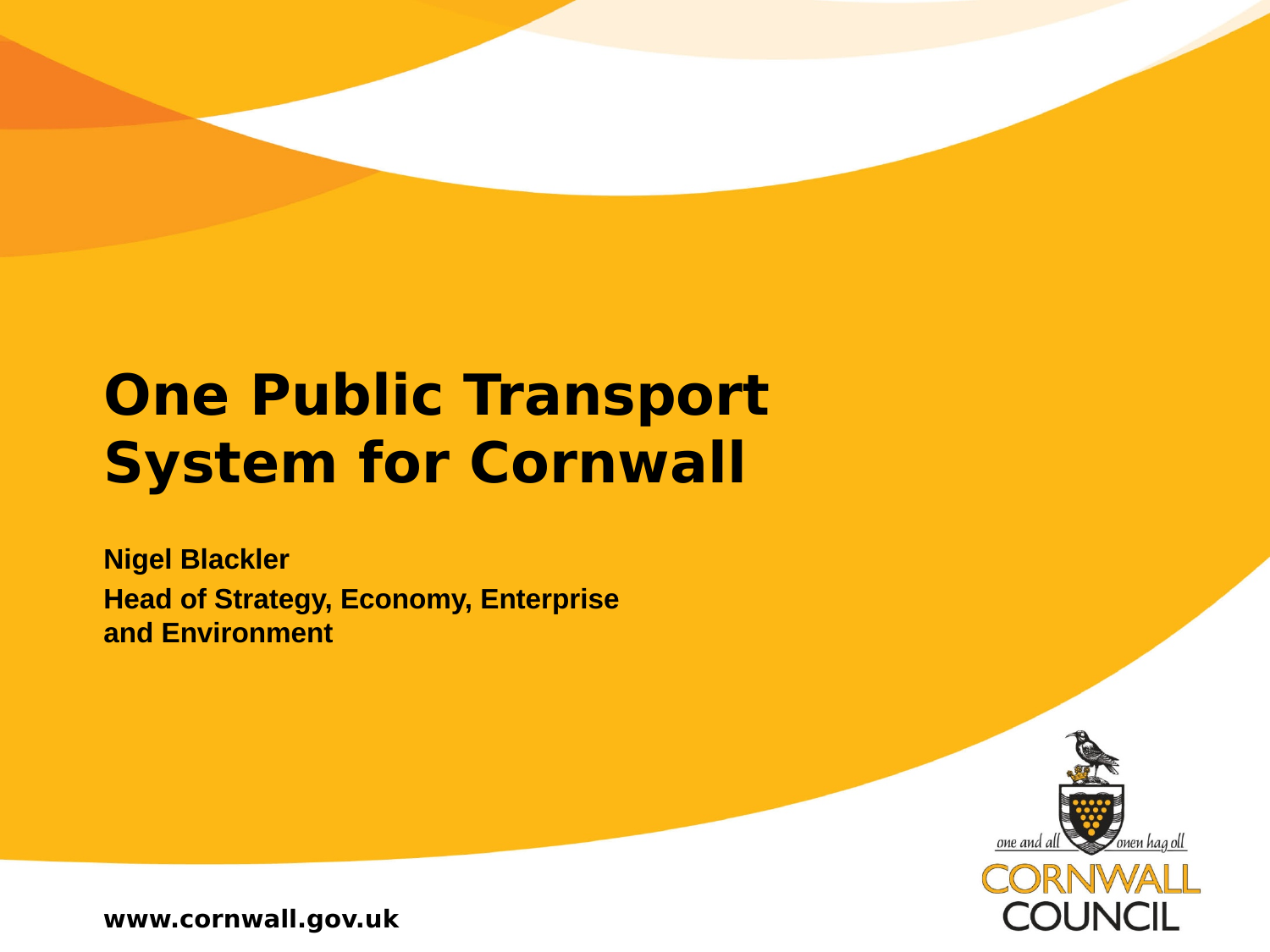

# One Public Transport System for Cornwall

Nigel Blackler
Head of Strategy, Economy, Enterprise and Environment